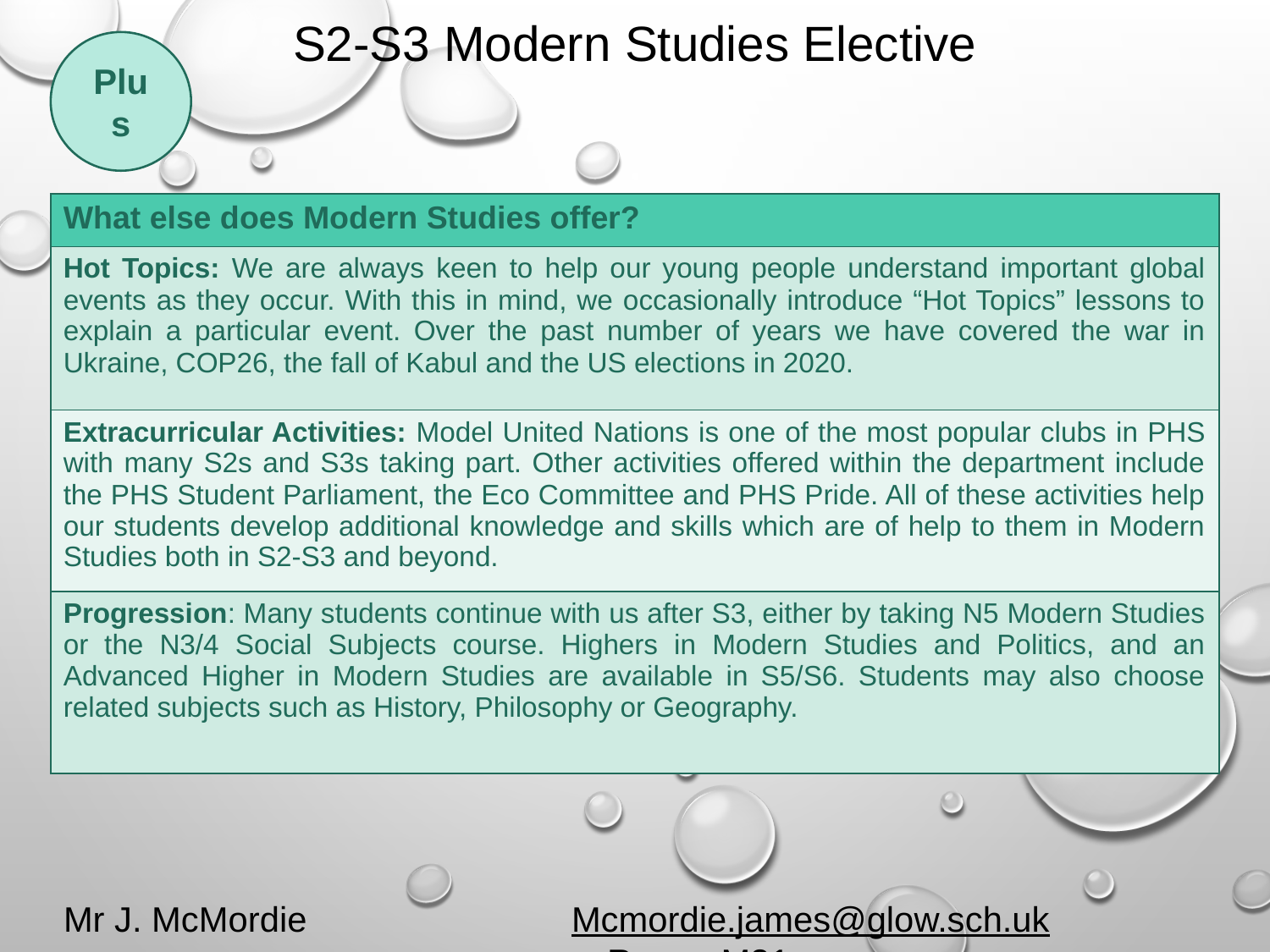

S2-S3 Modern Studies Elective
Plus
| What else does Modern Studies offer? |
| --- |
| Hot Topics: We are always keen to help our young people understand important global events as they occur. With this in mind, we occasionally introduce “Hot Topics” lessons to explain a particular event. Over the past number of years we have covered the war in Ukraine, COP26, the fall of Kabul and the US elections in 2020. |
| Extracurricular Activities: Model United Nations is one of the most popular clubs in PHS with many S2s and S3s taking part. Other activities offered within the department include the PHS Student Parliament, the Eco Committee and PHS Pride. All of these activities help our students develop additional knowledge and skills which are of help to them in Modern Studies both in S2-S3 and beyond. |
| Progression: Many students continue with us after S3, either by taking N5 Modern Studies or the N3/4 Social Subjects course. Highers in Modern Studies and Politics, and an Advanced Higher in Modern Studies are available in S5/S6. Students may also choose related subjects such as History, Philosophy or Geography. |
Mr J. McMordie 			Mcmordie.james@glow.sch.uk 			Room: M31